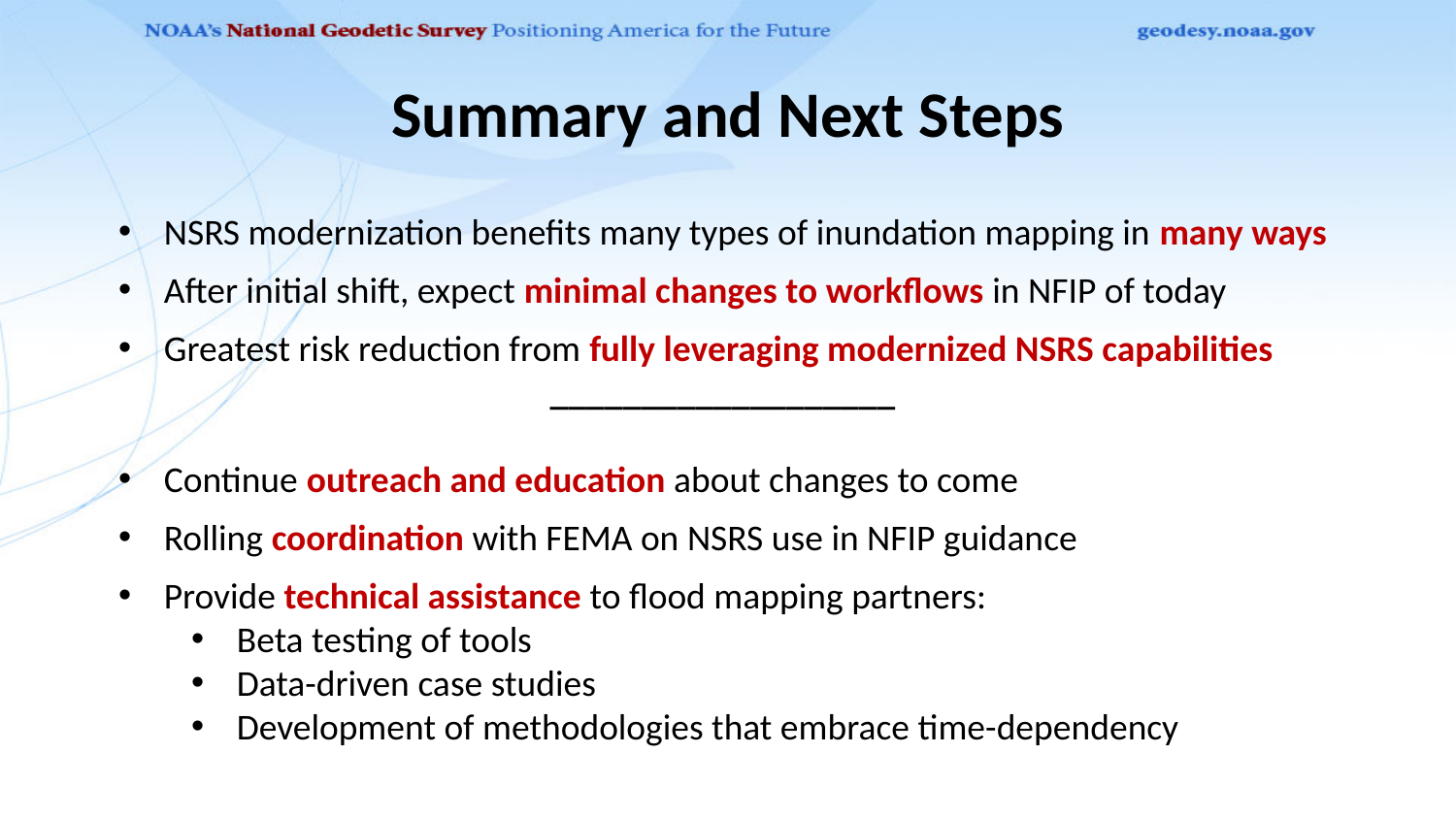

Summary and Next Steps
NSRS modernization benefits many types of inundation mapping in many ways

After initial shift, expect minimal changes to workflows in NFIP of today

Greatest risk reduction from fully leveraging modernized NSRS capabilities
___________________

Continue outreach and education about changes to come

Rolling coordination with FEMA on NSRS use in NFIP guidance

Provide technical assistance to flood mapping partners:
Beta testing of tools
Data-driven case studies
Development of methodologies that embrace time-dependency